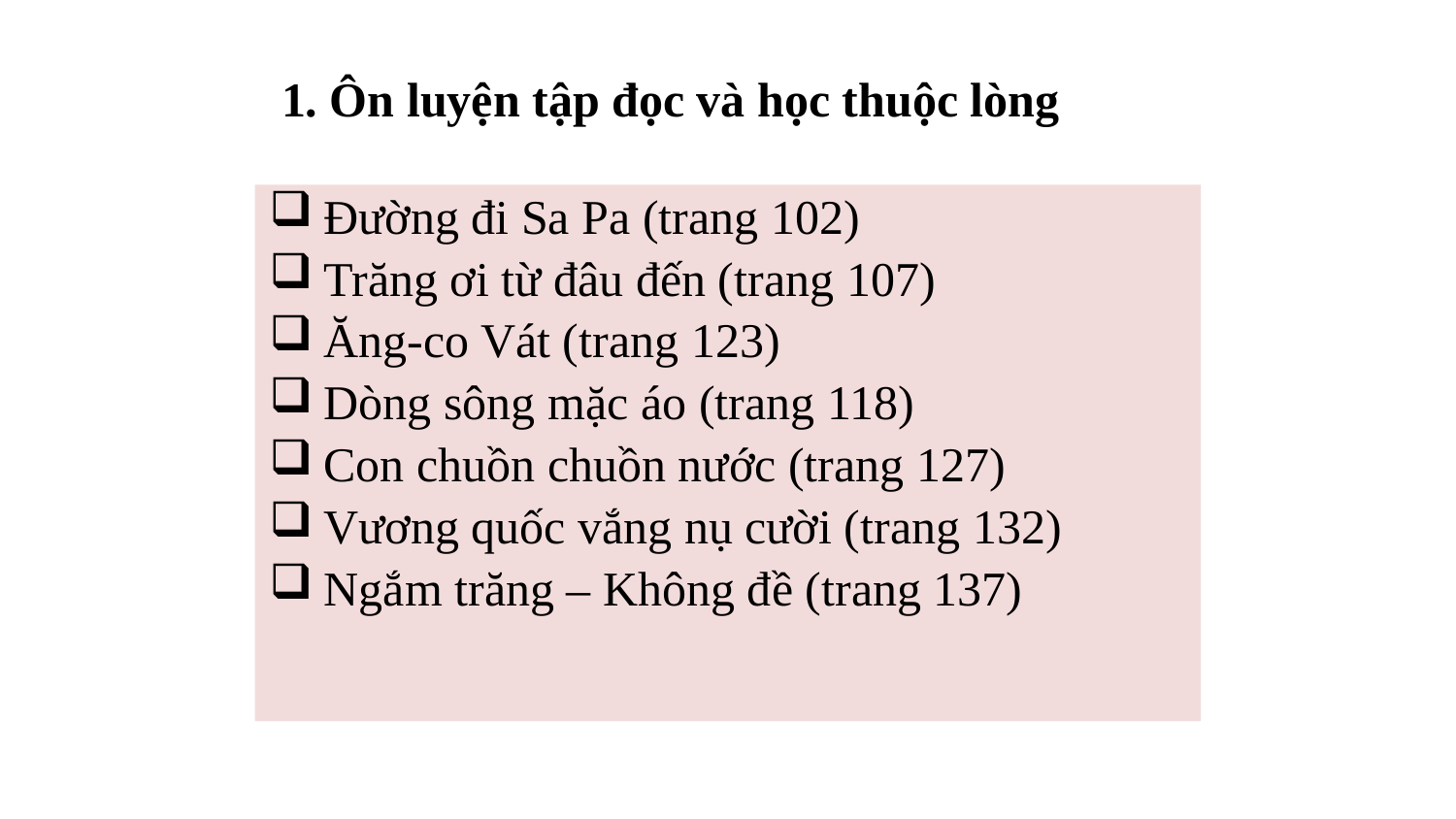

1. Ôn luyện tập đọc và học thuộc lòng
Đường đi Sa Pa (trang 102)
Trăng ơi từ đâu đến (trang 107)
Ăng-co Vát (trang 123)
Dòng sông mặc áo (trang 118)
Con chuồn chuồn nước (trang 127)
Vương quốc vắng nụ cười (trang 132)
Ngắm trăng – Không đề (trang 137)